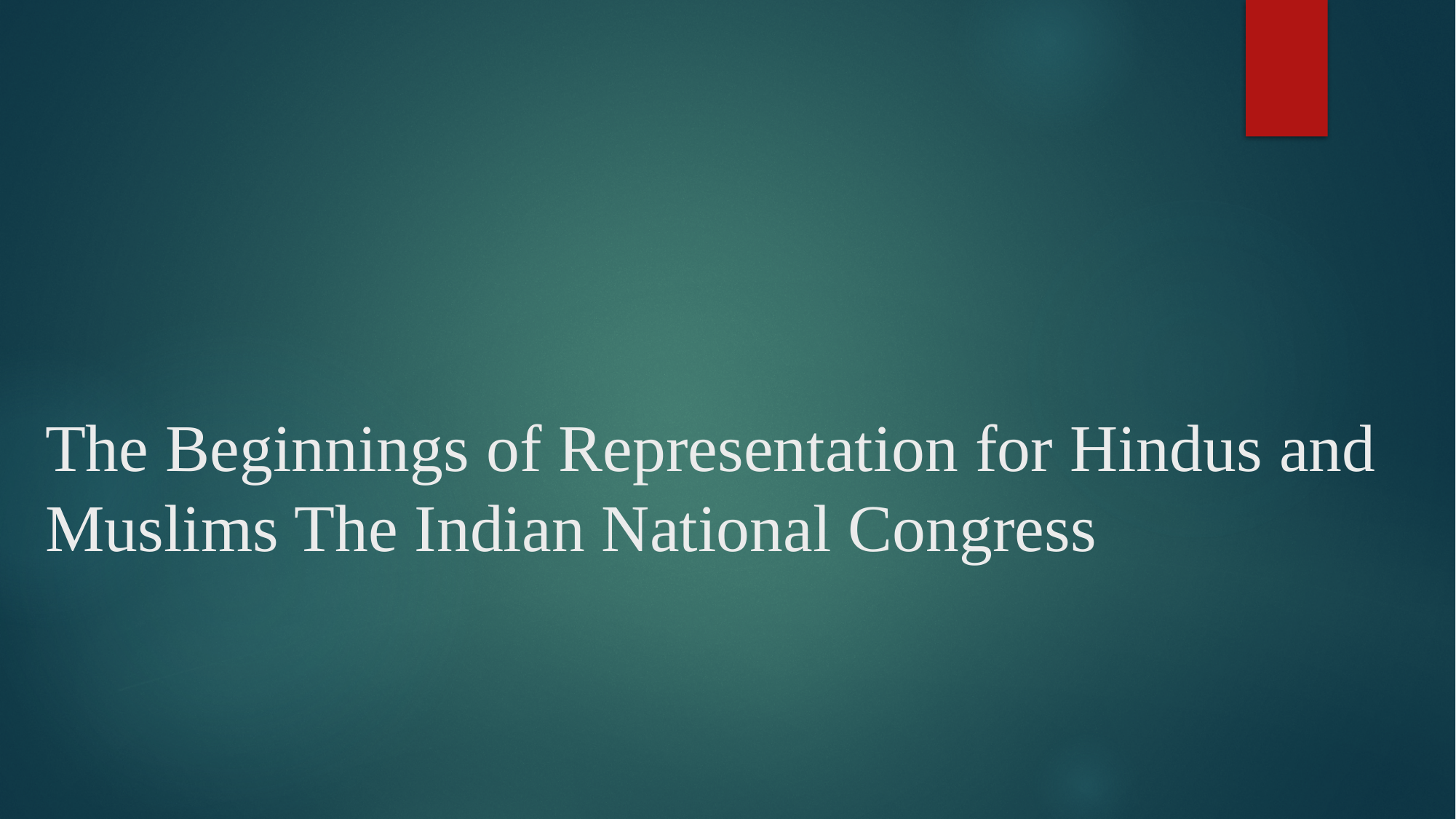

# The Beginnings of Representation for Hindus and Muslims The Indian National Congress